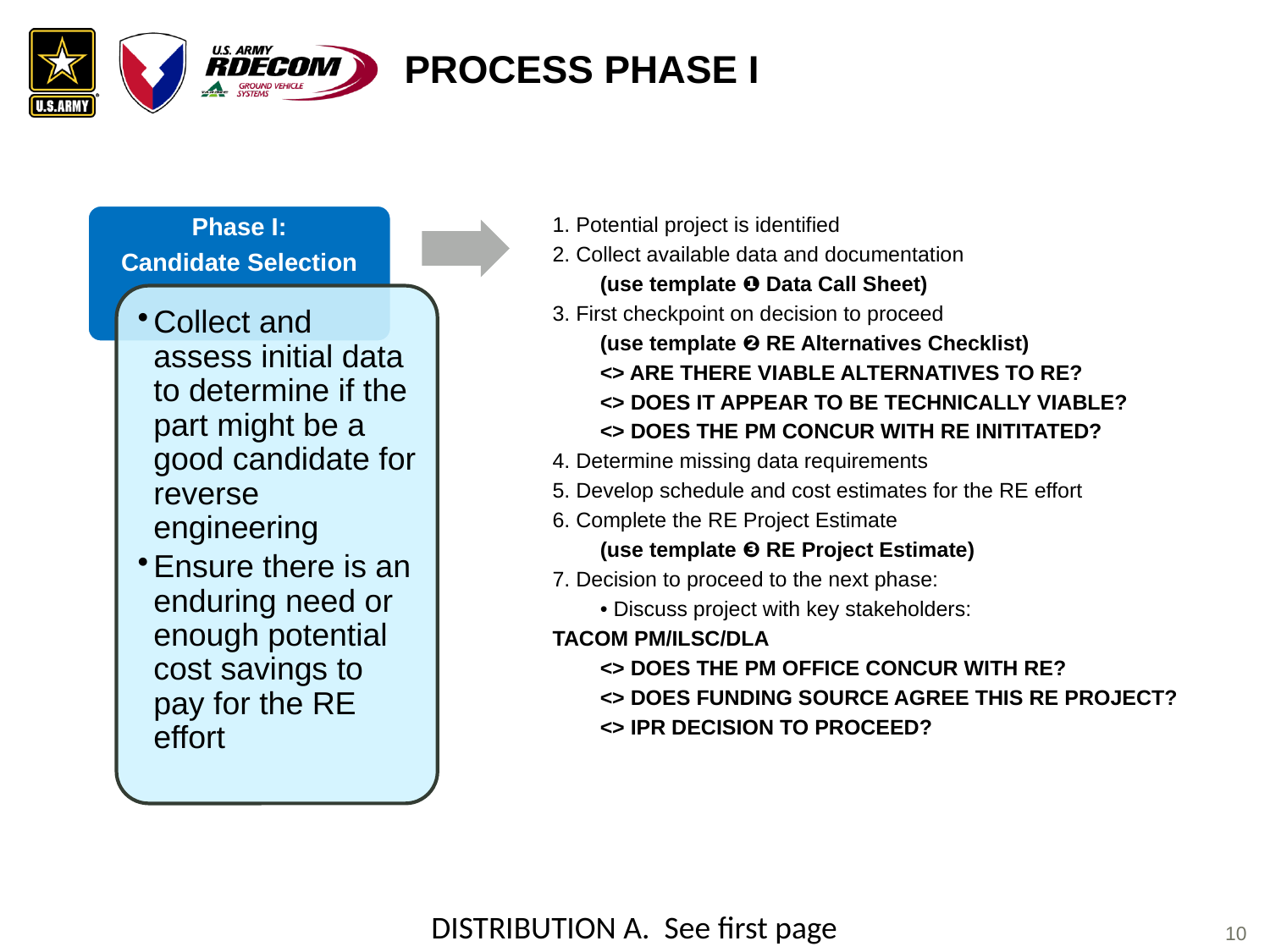

Process Phase i

Phase I:
Candidate Selection
1. Potential project is identified
2. Collect available data and documentation
	(use template ❶ Data Call Sheet)
3. First checkpoint on decision to proceed
	(use template ❷ RE Alternatives Checklist)
	<> ARE THERE VIABLE ALTERNATIVES TO RE?
	<> DOES IT APPEAR TO BE TECHNICALLY VIABLE?
	<> DOES THE PM CONCUR WITH RE INITITATED?
4. Determine missing data requirements
5. Develop schedule and cost estimates for the RE effort
6. Complete the RE Project Estimate
	(use template ❸ RE Project Estimate)
7. Decision to proceed to the next phase:
	• Discuss project with key stakeholders:
TACOM PM/ILSC/DLA
	<> DOES THE PM OFFICE CONCUR WITH RE?
	<> DOES FUNDING SOURCE AGREE THIS RE PROJECT?
	<> IPR DECISION TO PROCEED?

Collect and assess initial data to determine if the part might be a good candidate for reverse engineering
Ensure there is an enduring need or enough potential cost savings to pay for the RE effort